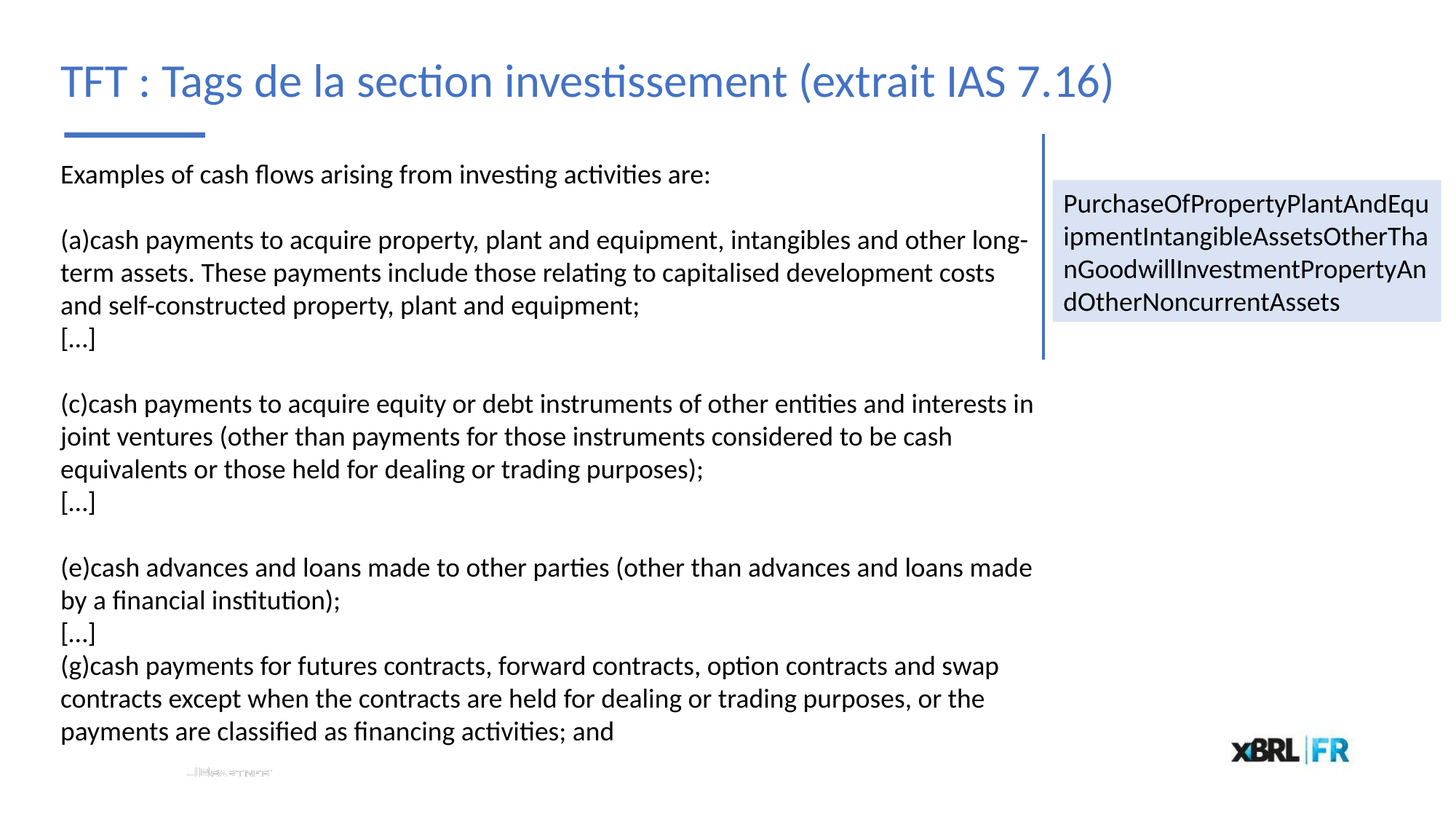

TFT : Tags de la section investissement (extrait IAS 7.16)

Examples of cash flows arising from investing activities are:

(a)cash payments to acquire property, plant and equipment, intangibles and other long-term assets. These payments include those relating to capitalised development costs and self-constructed property, plant and equipment;
[…]

(c)cash payments to acquire equity or debt instruments of other entities and interests in joint ventures (other than payments for those instruments considered to be cash equivalents or those held for dealing or trading purposes);
[…]

(e)cash advances and loans made to other parties (other than advances and loans made by a financial institution);
[…]
(g)cash payments for futures contracts, forward contracts, option contracts and swap contracts except when the contracts are held for dealing or trading purposes, or the payments are classified as financing activities; and
PurchaseOfPropertyPlantAndEquipmentIntangibleAssetsOtherThanGoodwillInvestmentPropertyAndOtherNoncurrentAssets